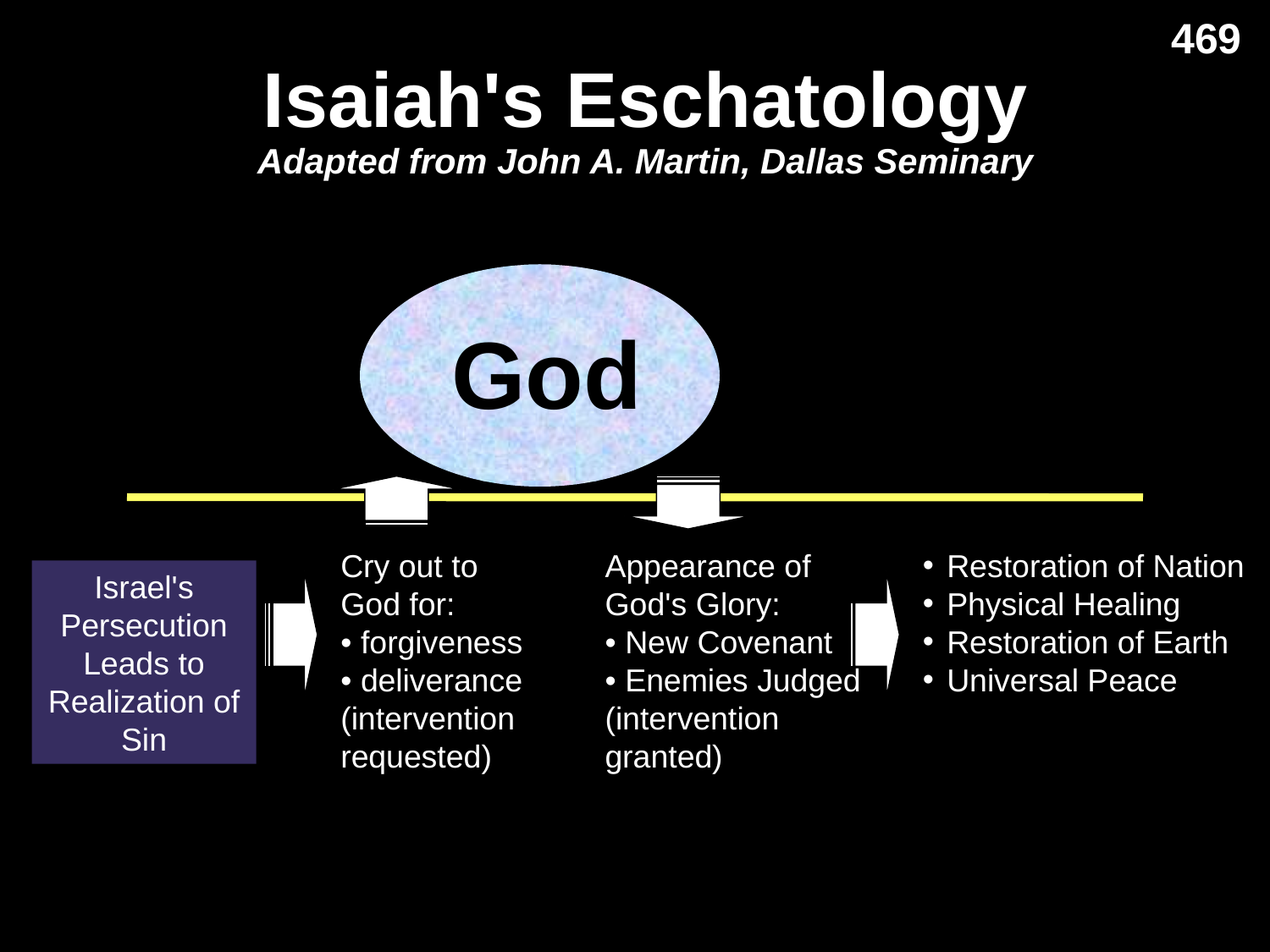

469
Isaiah's Eschatology
Adapted from John A. Martin, Dallas Seminary

God

Cry out to God for:
• forgiveness
• deliverance (intervention requested)‏
Appearance of God's Glory:
• New Covenant
• Enemies Judged
(intervention granted)‏
Restoration of Nation
Physical Healing
Restoration of Earth
Universal Peace
Israel's Persecution Leads to Realization of Sin